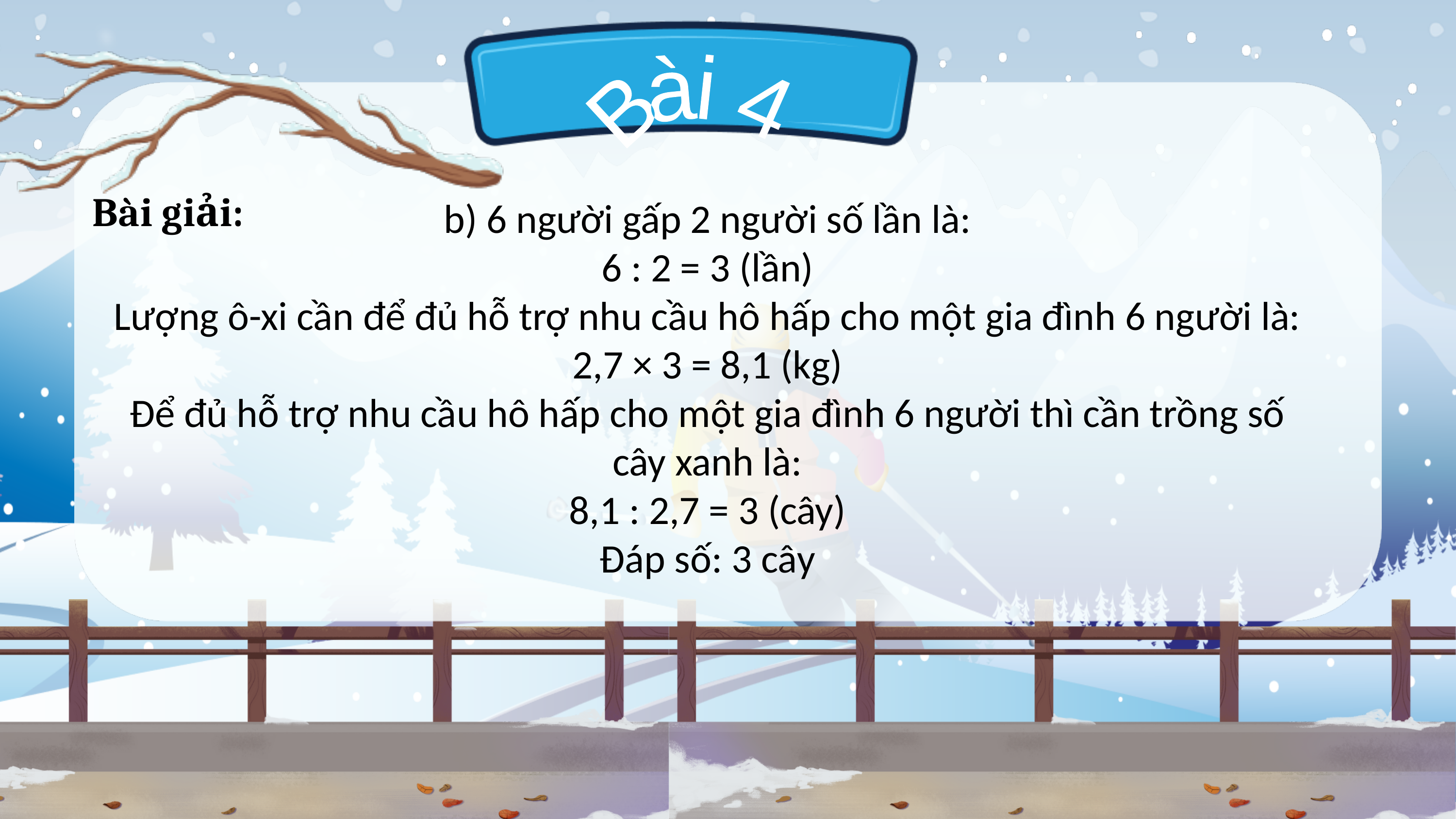

Bài 4
Bài giải:
b) 6 người gấp 2 người số lần là:
6 : 2 = 3 (lần)
Lượng ô-xi cần để đủ hỗ trợ nhu cầu hô hấp cho một gia đình 6 người là:
2,7 × 3 = 8,1 (kg)
Để đủ hỗ trợ nhu cầu hô hấp cho một gia đình 6 người thì cần trồng số cây xanh là:
8,1 : 2,7 = 3 (cây)
Đáp số: 3 cây